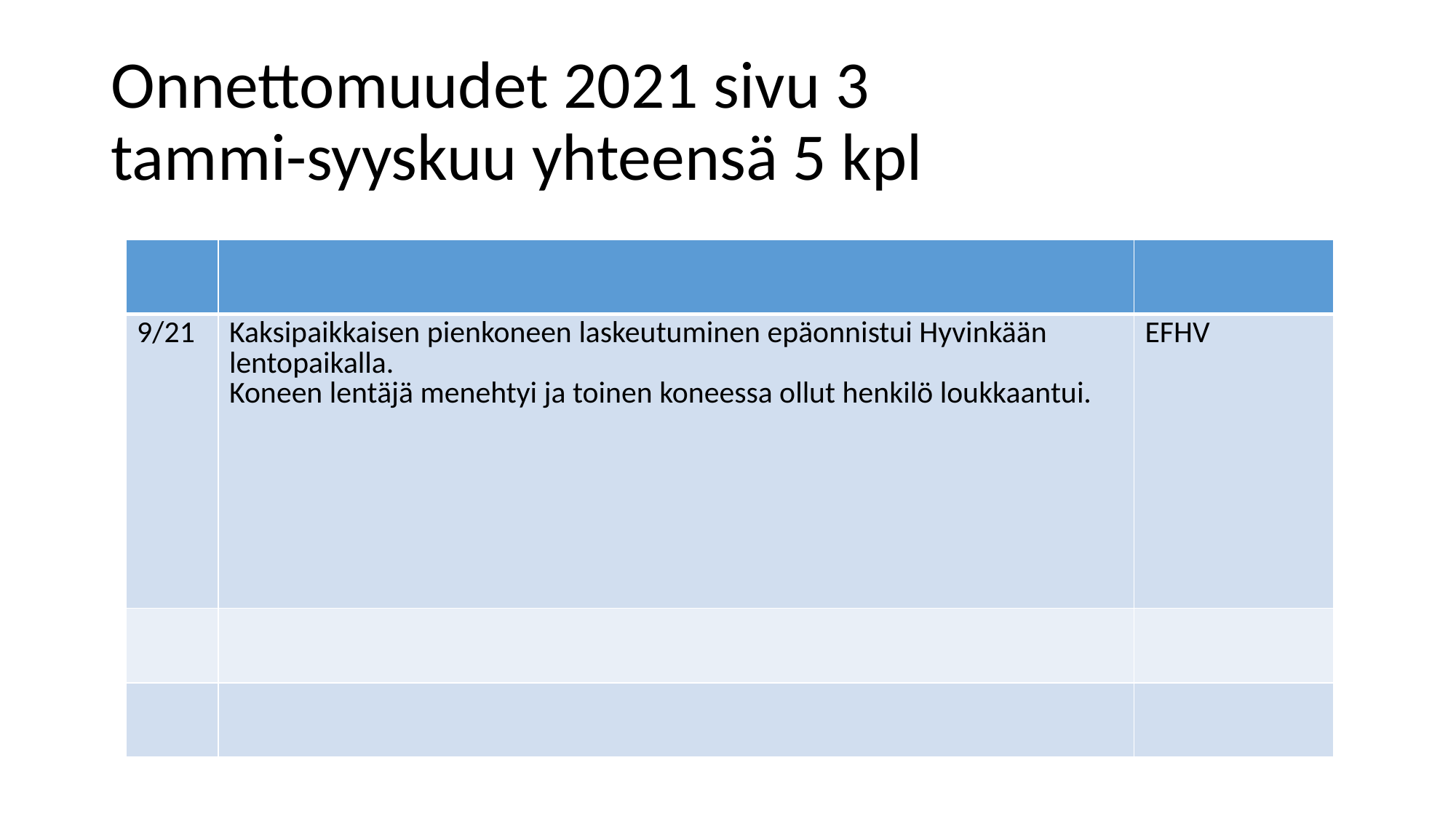

# Onnettomuudet 2021 sivu 3 tammi-syyskuu yhteensä 5 kpl
|  |  |  |
| --- | --- | --- |
| 9/21 | Kaksipaikkaisen pienkoneen laskeutuminen epäonnistui Hyvinkään lentopaikalla. Koneen lentäjä menehtyi ja toinen koneessa ollut henkilö loukkaantui. | EFHV |
|  |  |  |
|  |  |  |